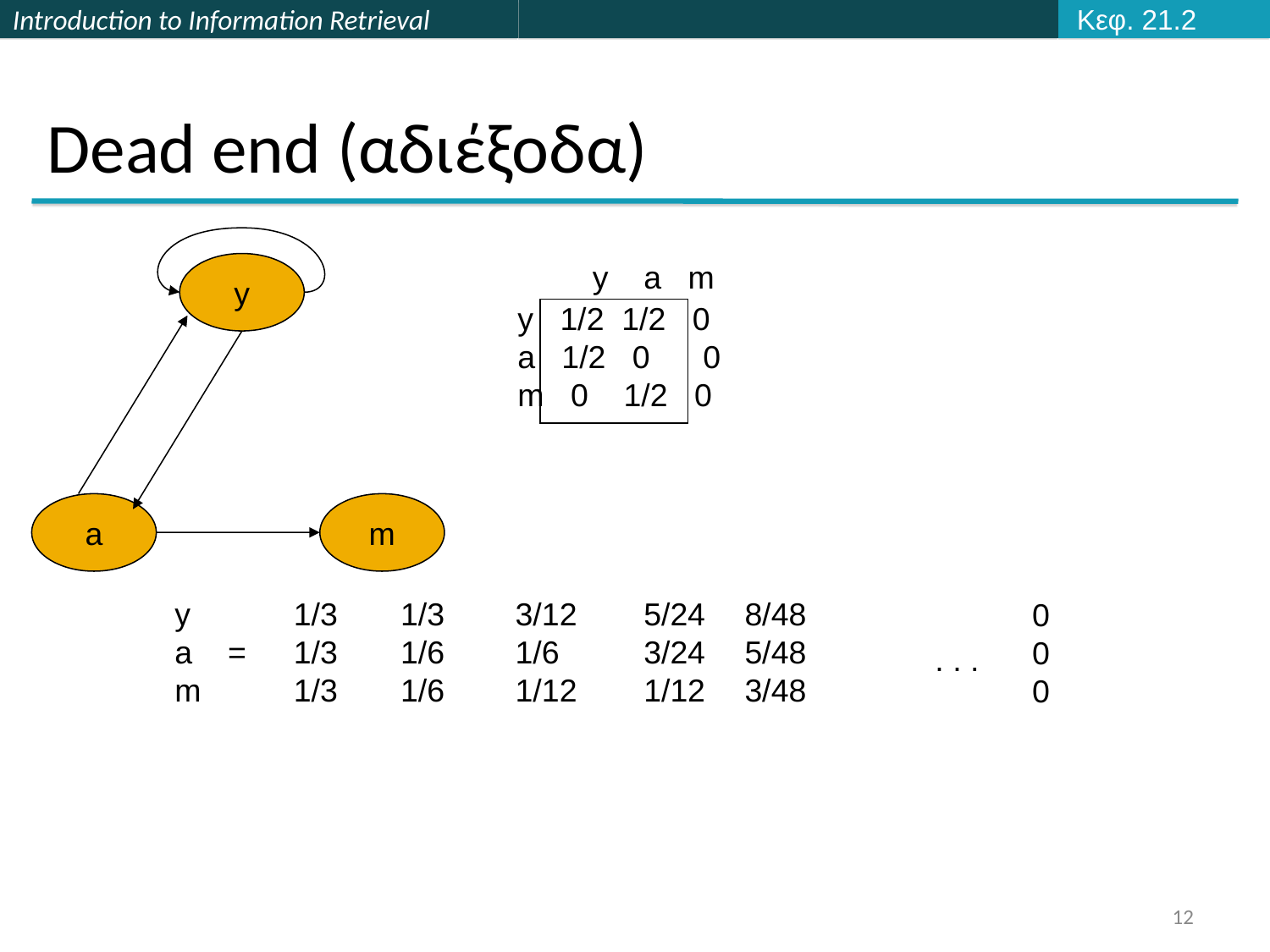

Κεφ. 21.2
# Dead end (αδιέξοδα)
         y    a   m
y

a
m

y   1/2  1/2   0
a   1/2   0      0
m   0    1/2   0

y
a    =
m
1/3
1/3
1/3
1/3
1/6
1/6
3/12
1/6
1/12
5/24
3/24
1/12
8/48
5/48
3/48
0
0
0
. . .
12